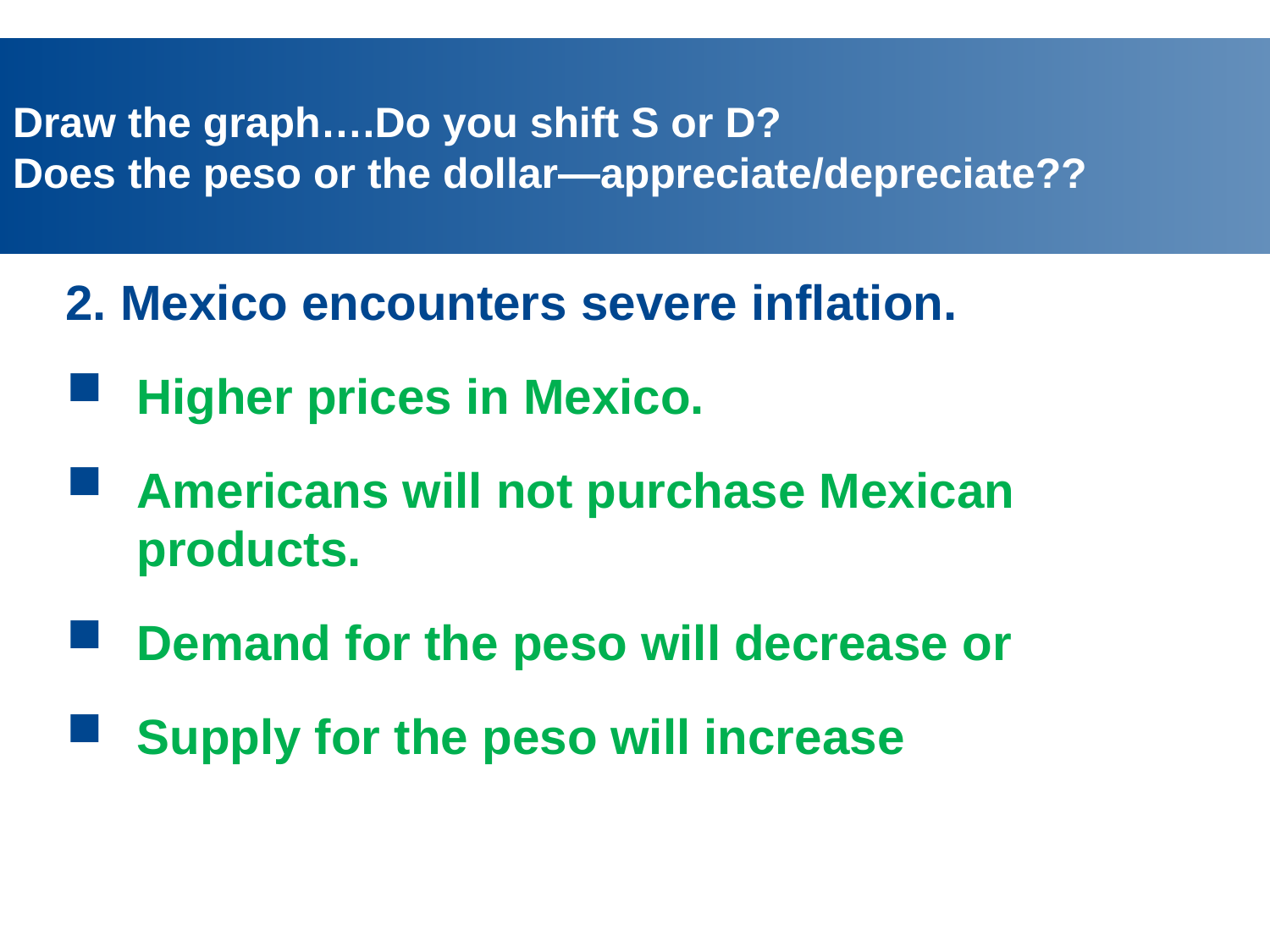

# Draw the graph….Do you shift S or D? Does the peso or the dollar—appreciate/depreciate??
2. Mexico encounters severe inflation.
Higher prices in Mexico.
Americans will not purchase Mexican products.
Demand for the peso will decrease or
Supply for the peso will increase